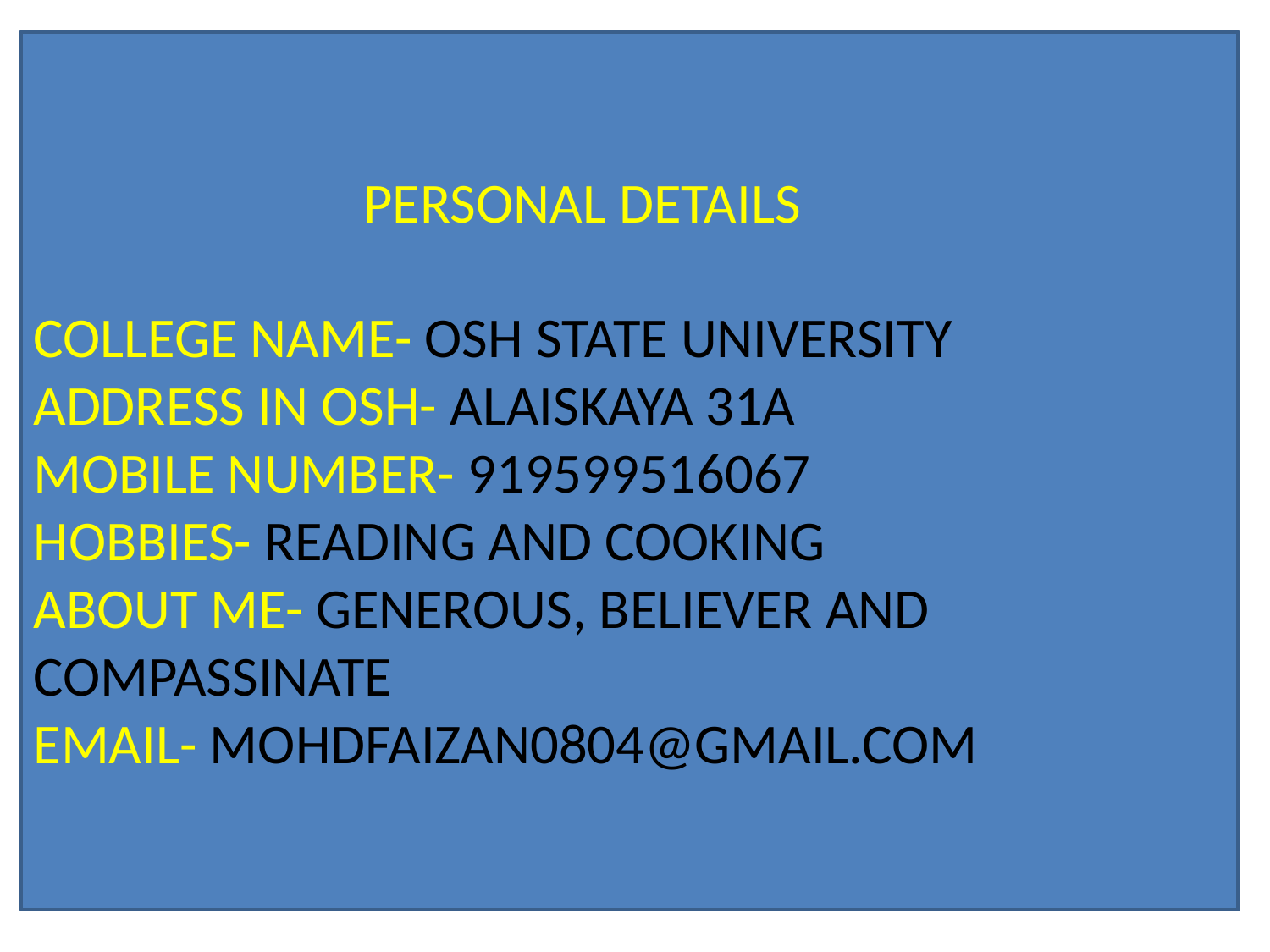

PERSONAL DETAILS

COLLEGE NAME- OSH STATE UNIVERSITY
ADDRESS IN OSH- ALAISKAYA 31A
MOBILE NUMBER- 919599516067
HOBBIES- READING AND COOKING
ABOUT ME- GENEROUS, BELIEVER AND COMPASSINATE
EMAIL- MOHDFAIZAN0804@GMAIL.COM